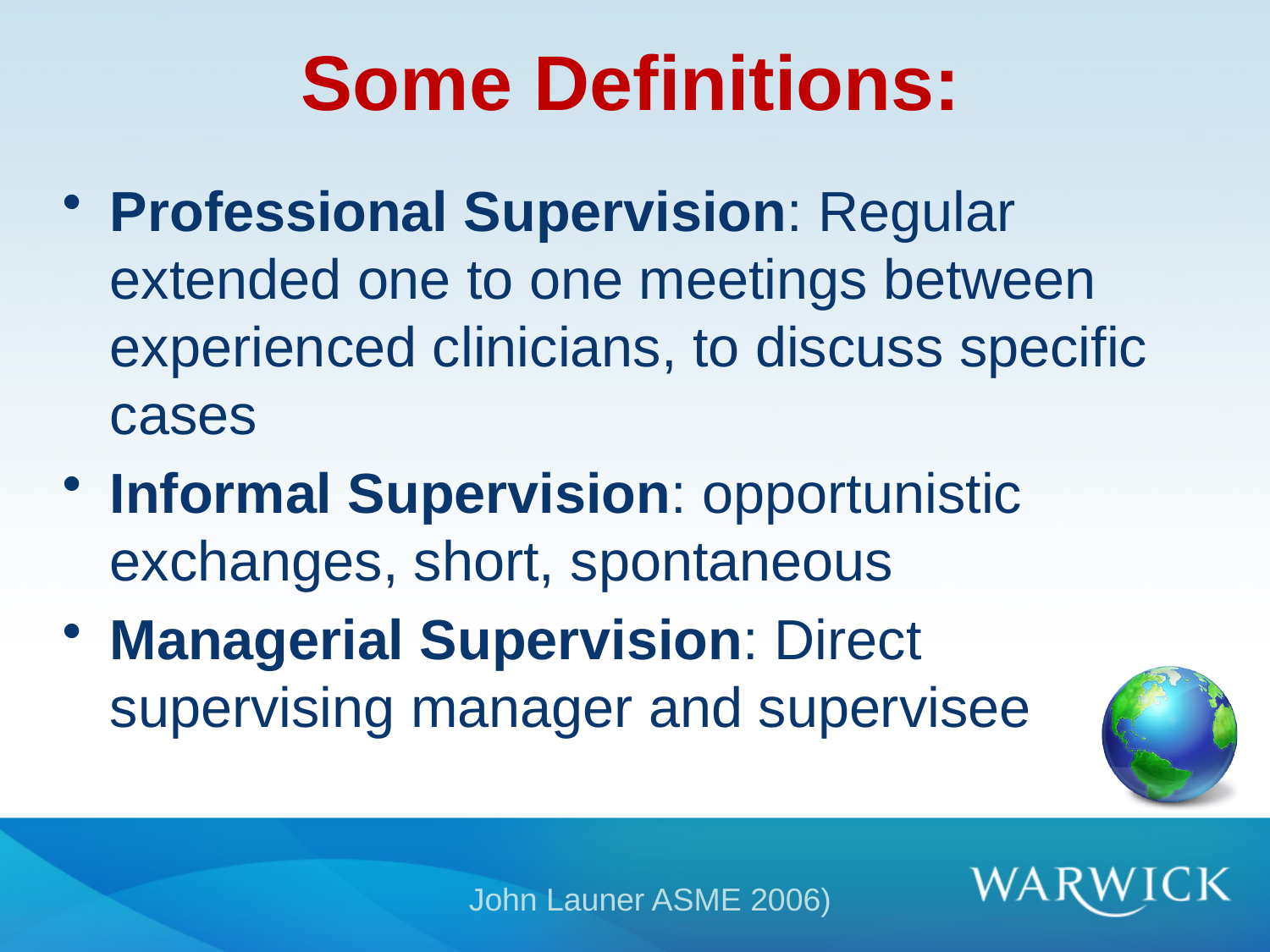

# Some Definitions:
Professional Supervision: Regular extended one to one meetings between experienced clinicians, to discuss specific cases
Informal Supervision: opportunistic exchanges, short, spontaneous
Managerial Supervision: Direct supervising manager and supervisee
John Launer ASME 2006)